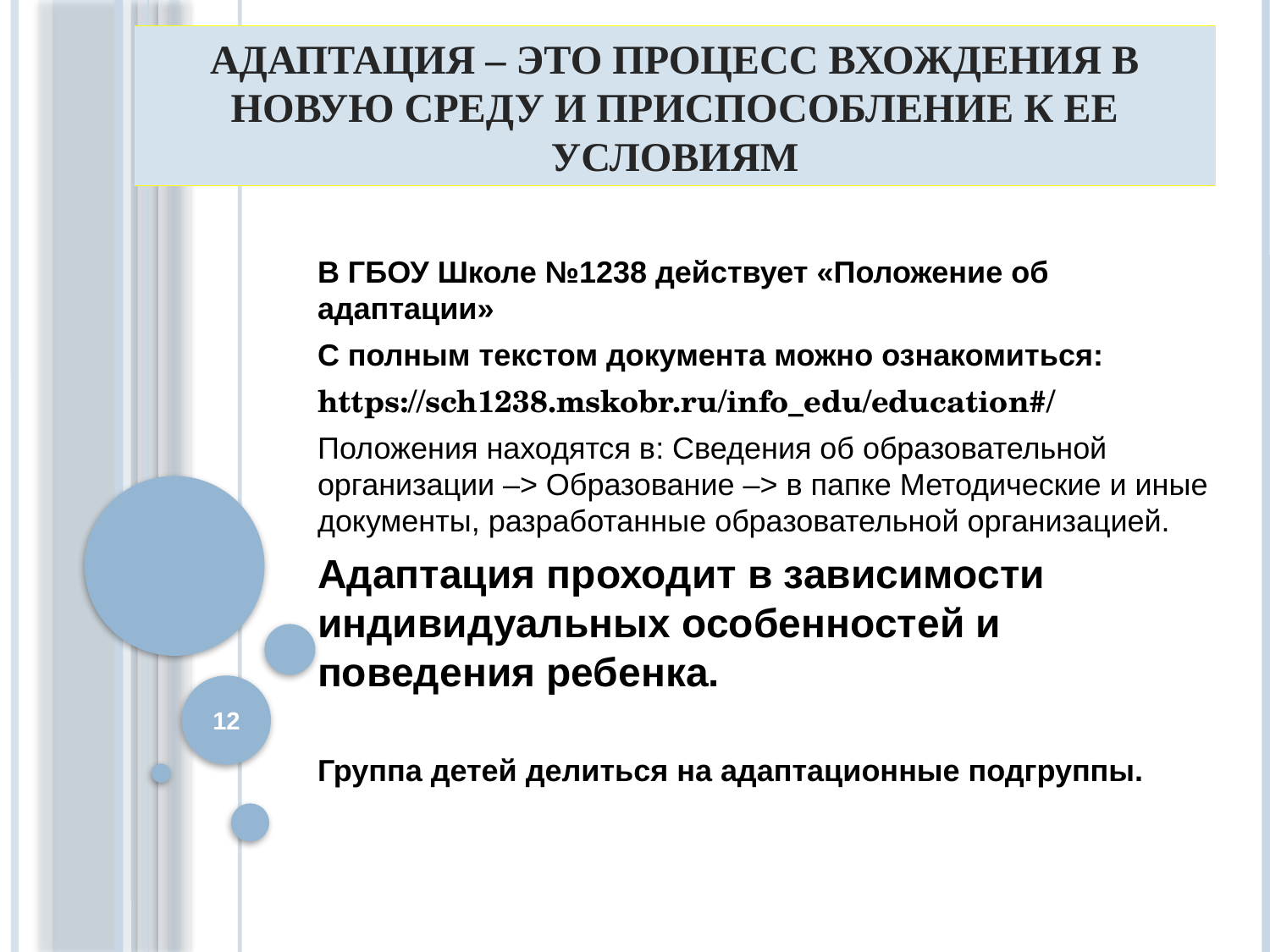

# Адаптация – это процесс вхождения в новую среду и приспособление к ее условиям
В ГБОУ Школе №1238 действует «Положение об адаптации»
С полным текстом документа можно ознакомиться:
https://sch1238.mskobr.ru/info_edu/education#/
Положения находятся в: Сведения об образовательной организации –> Образование –> в папке Методические и иные документы, разработанные образовательной организацией.
Адаптация проходит в зависимости индивидуальных особенностей и поведения ребенка.

Группа детей делиться на адаптационные подгруппы.

12